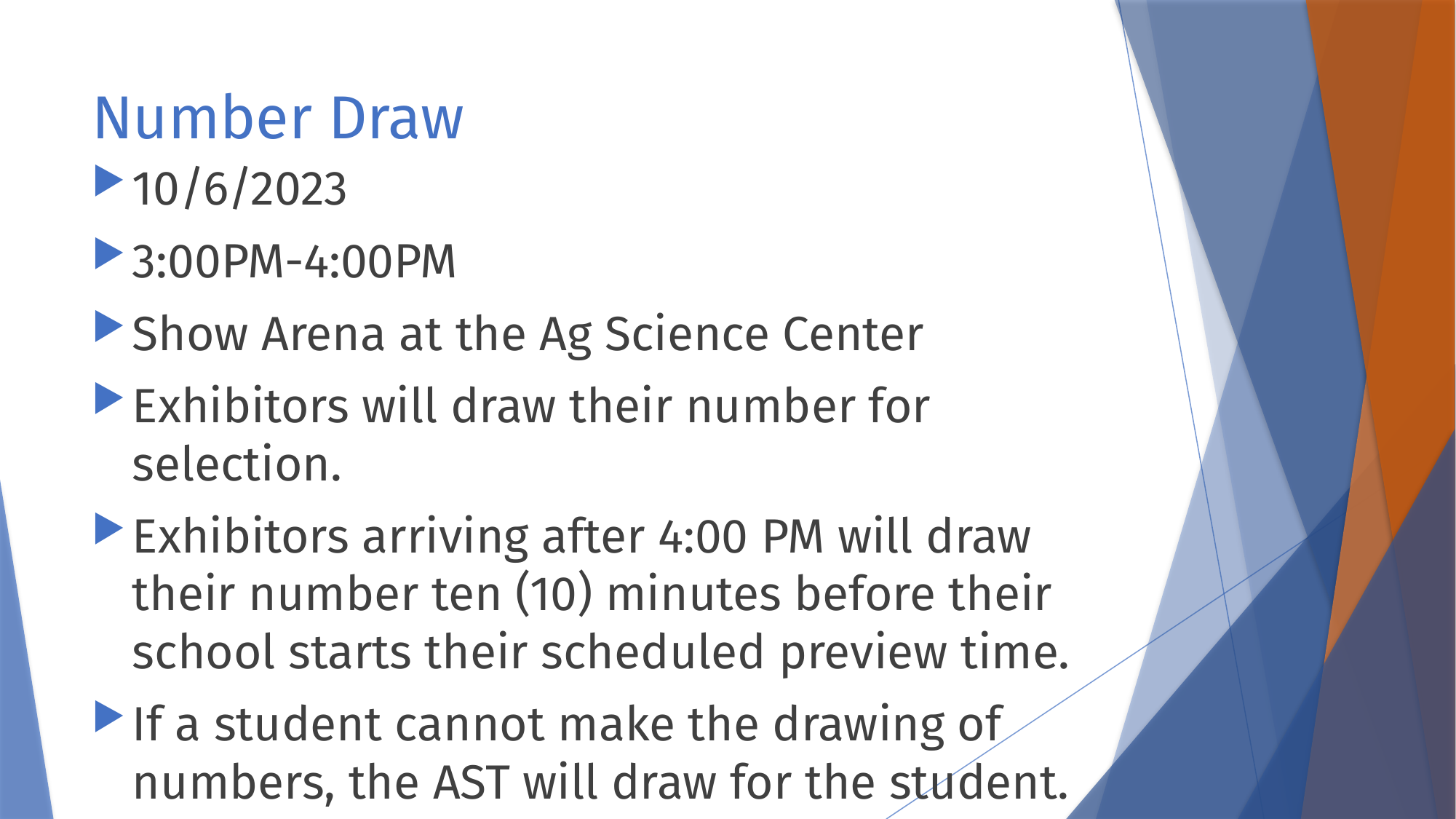

# Number Draw
10/6/2023
3:00PM-4:00PM
Show Arena at the Ag Science Center
Exhibitors will draw their number for selection.
Exhibitors arriving after 4:00 PM will draw their number ten (10) minutes before their school starts their scheduled preview time.
If a student cannot make the drawing of numbers, the AST will draw for the student.